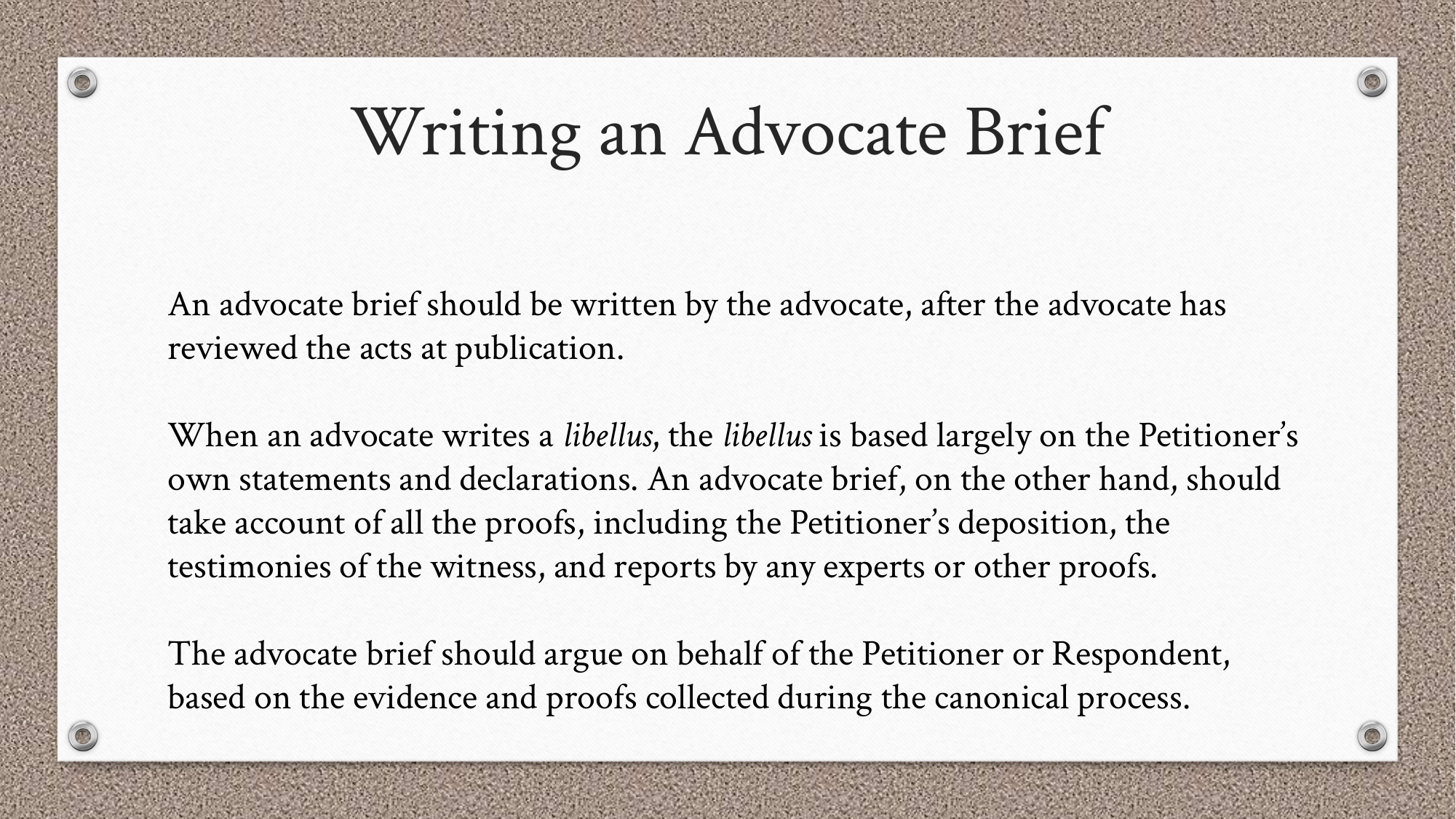

Writing an Advocate Brief

An advocate brief should be written by the advocate, after the advocate has reviewed the acts at publication.

When an advocate writes a libellus, the libellus is based largely on the Petitioner’s own statements and declarations. An advocate brief, on the other hand, should take account of all the proofs, including the Petitioner’s deposition, the testimonies of the witness, and reports by any experts or other proofs.

The advocate brief should argue on behalf of the Petitioner or Respondent, based on the evidence and proofs collected during the canonical process.